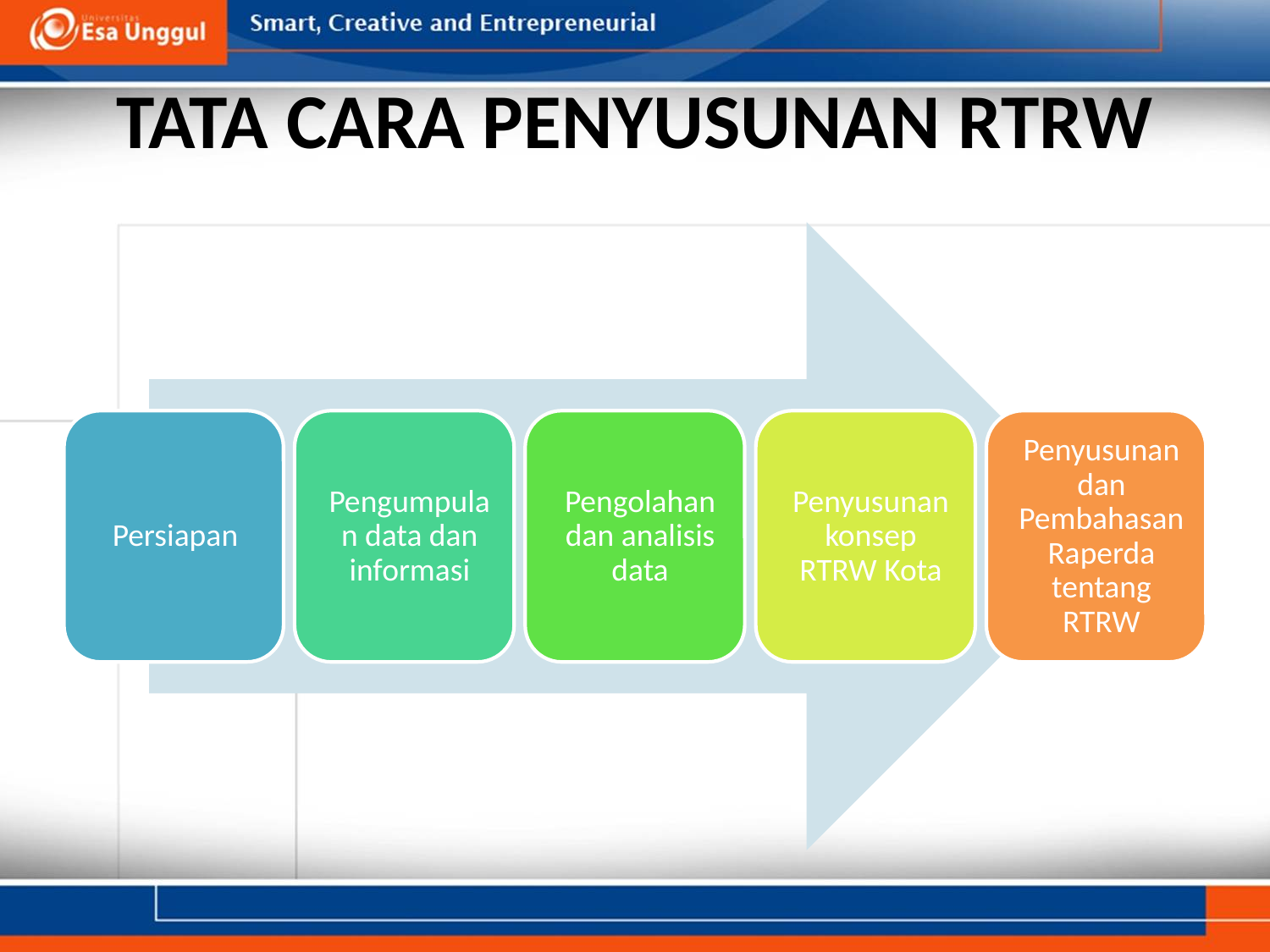

# TATA CARA PENYUSUNAN RTRW
Persiapan
Pengumpulan data dan informasi
Pengolahan dan analisis data
Penyusunan konsep RTRW Kota
Penyusunan dan Pembahasan Raperda tentang RTRW